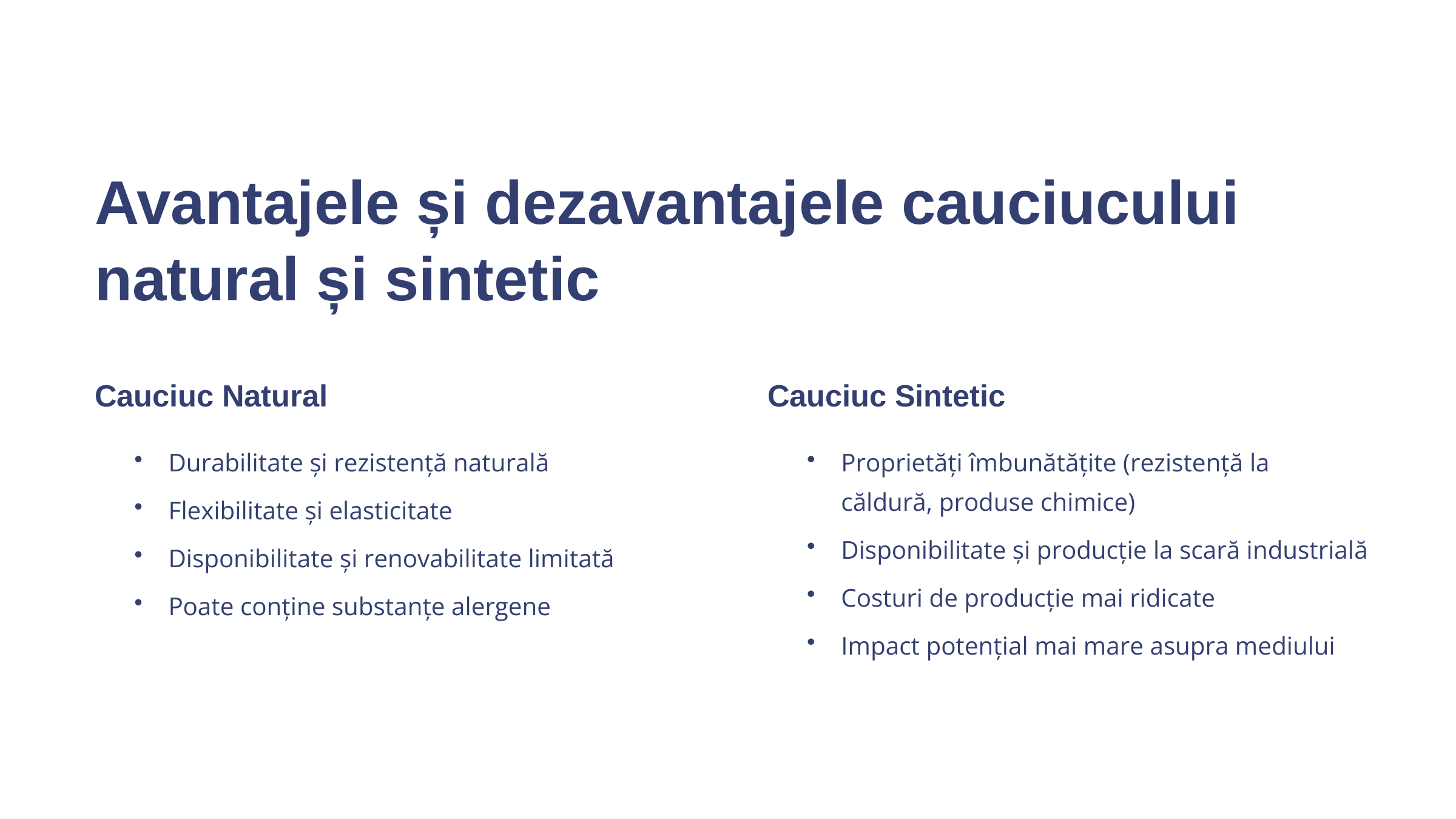

Avantajele și dezavantajele cauciucului natural și sintetic
Cauciuc Natural
Cauciuc Sintetic
Durabilitate și rezistență naturală
Proprietăți îmbunătățite (rezistență la căldură, produse chimice)
Flexibilitate și elasticitate
Disponibilitate și producție la scară industrială
Disponibilitate și renovabilitate limitată
Costuri de producție mai ridicate
Poate conține substanțe alergene
Impact potențial mai mare asupra mediului